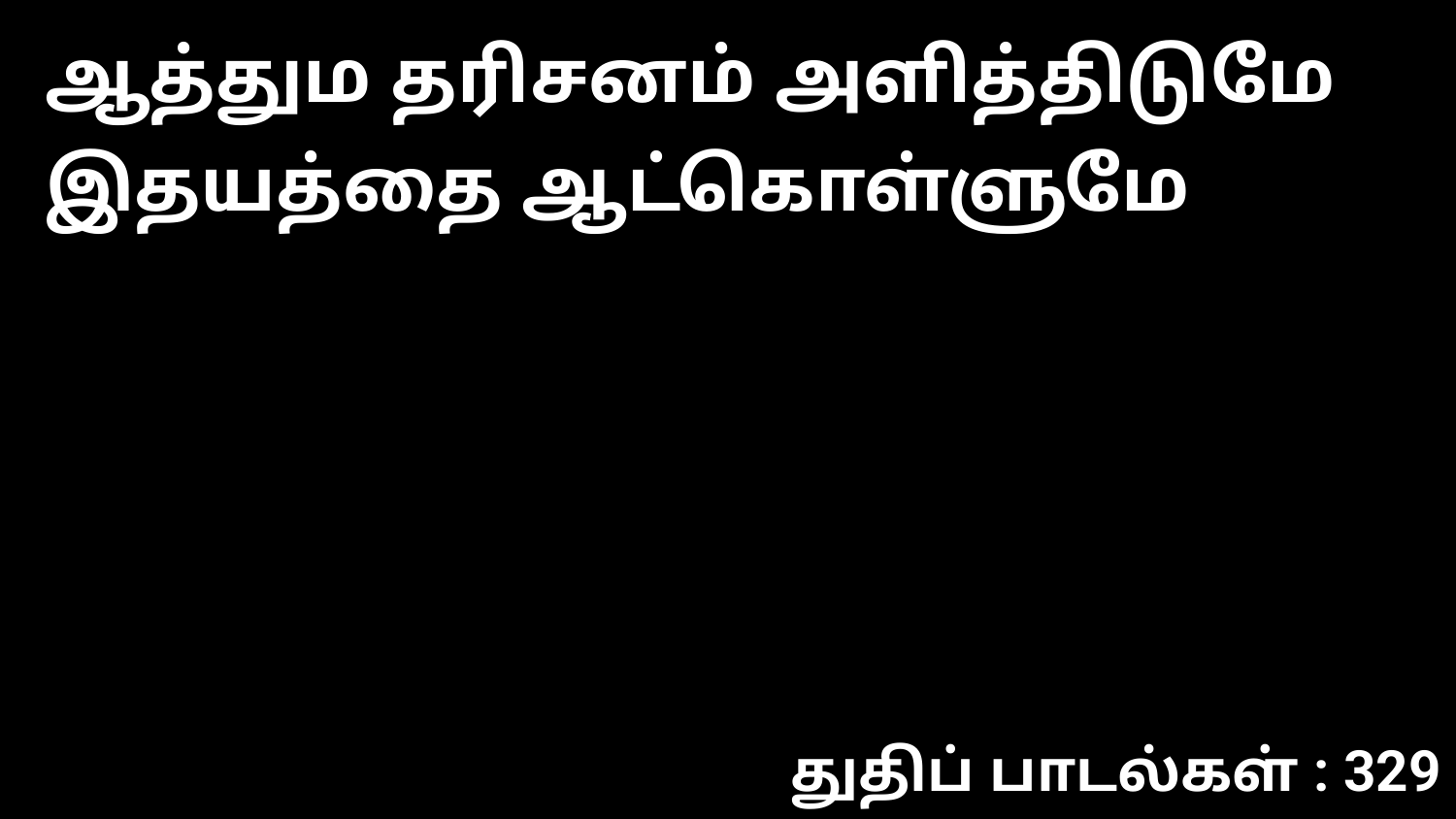

ஆத்தும தரிசனம் அளித்திடுமே இதயத்தை ஆட்கொள்ளுமே
துதிப் பாடல்கள் : 329